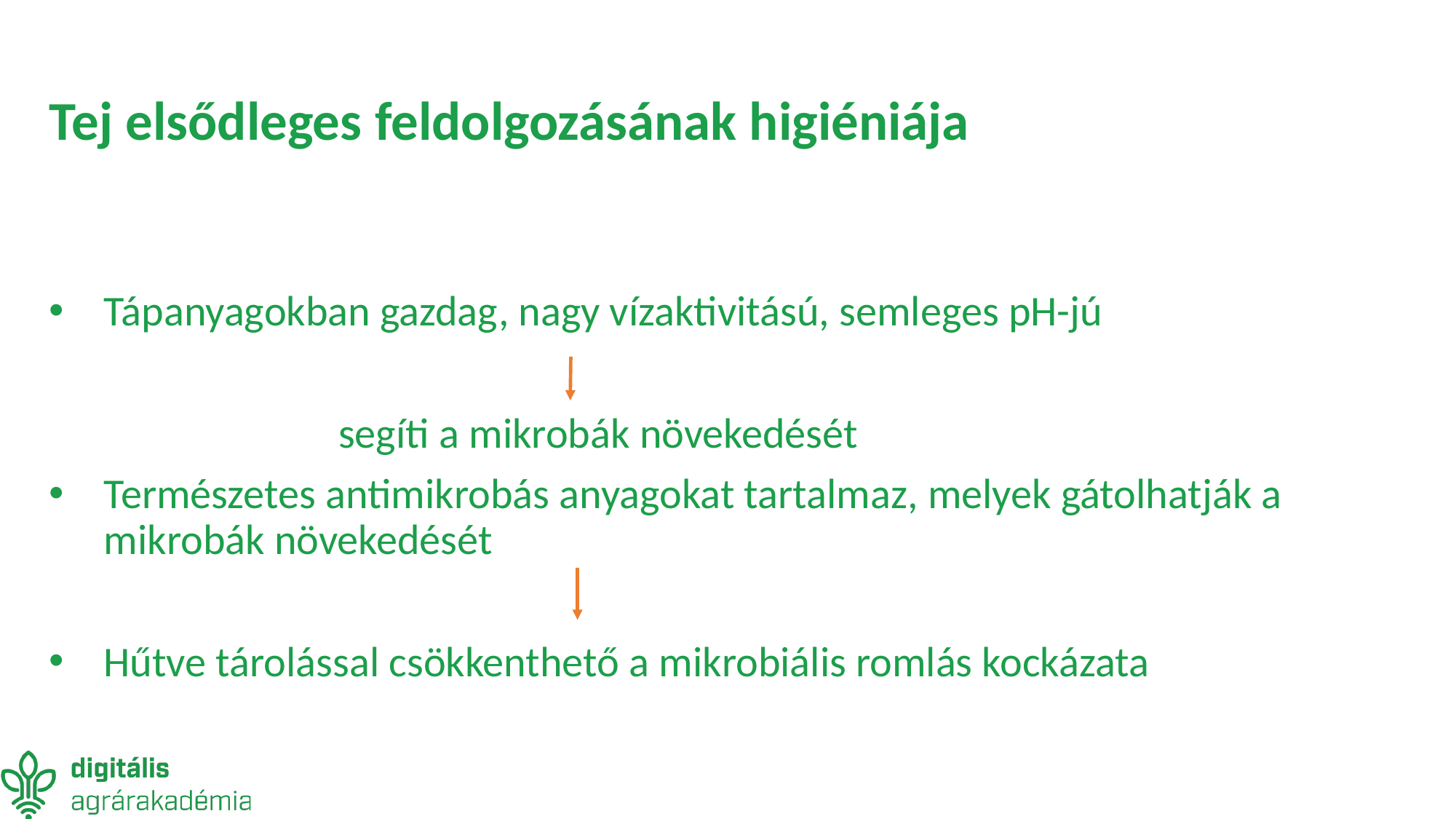

# Tej elsődleges feldolgozásának higiéniája

Tápanyagokban gazdag, nagy vízaktivitású, semleges pH-jú

                              segíti a mikrobák növekedését
Természetes antimikrobás anyagokat tartalmaz, melyek gátolhatják a mikrobák növekedését

Hűtve tárolással csökkenthető a mikrobiális romlás kockázata